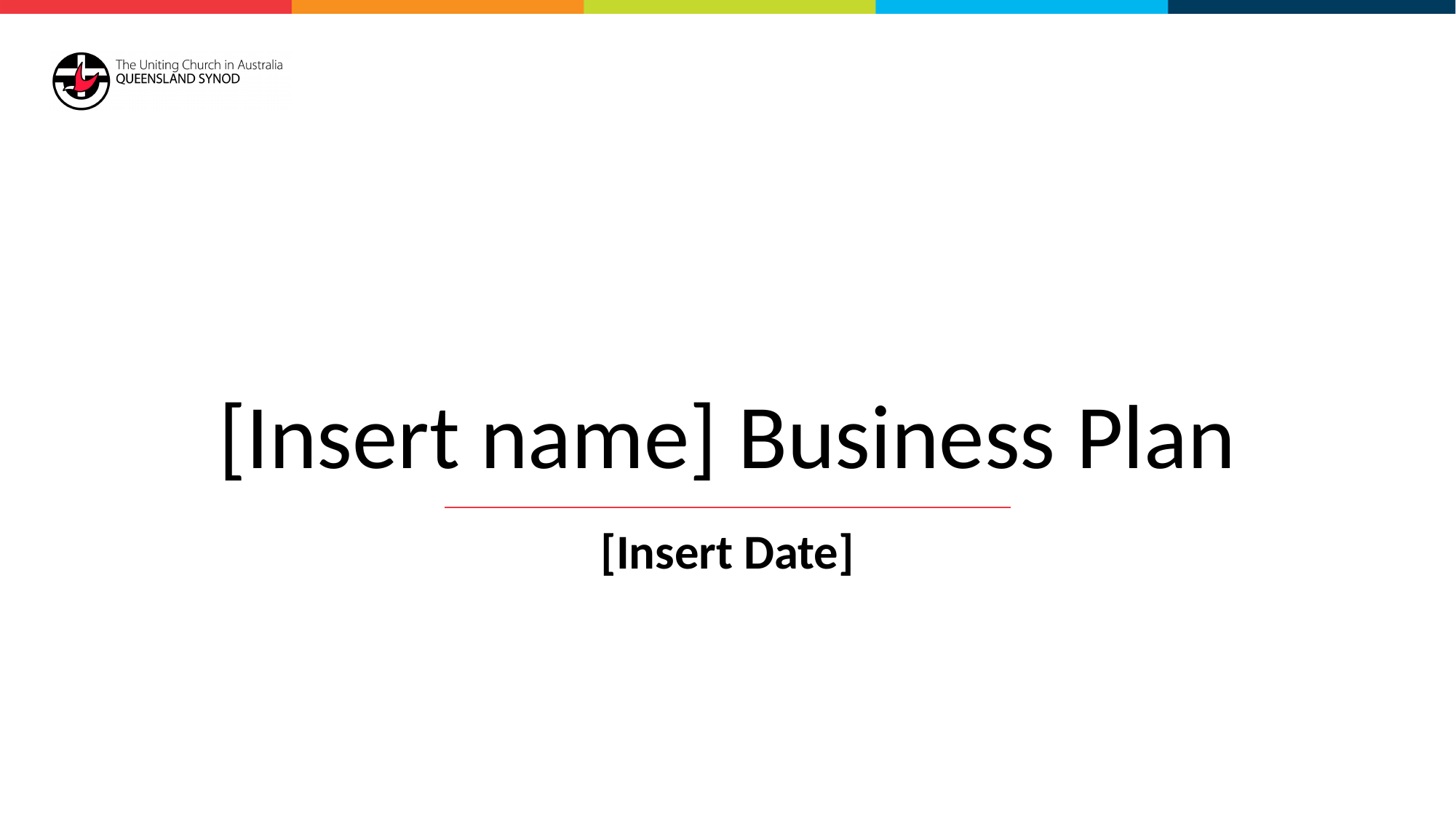

# [Insert name] Business Plan
[Insert Date]